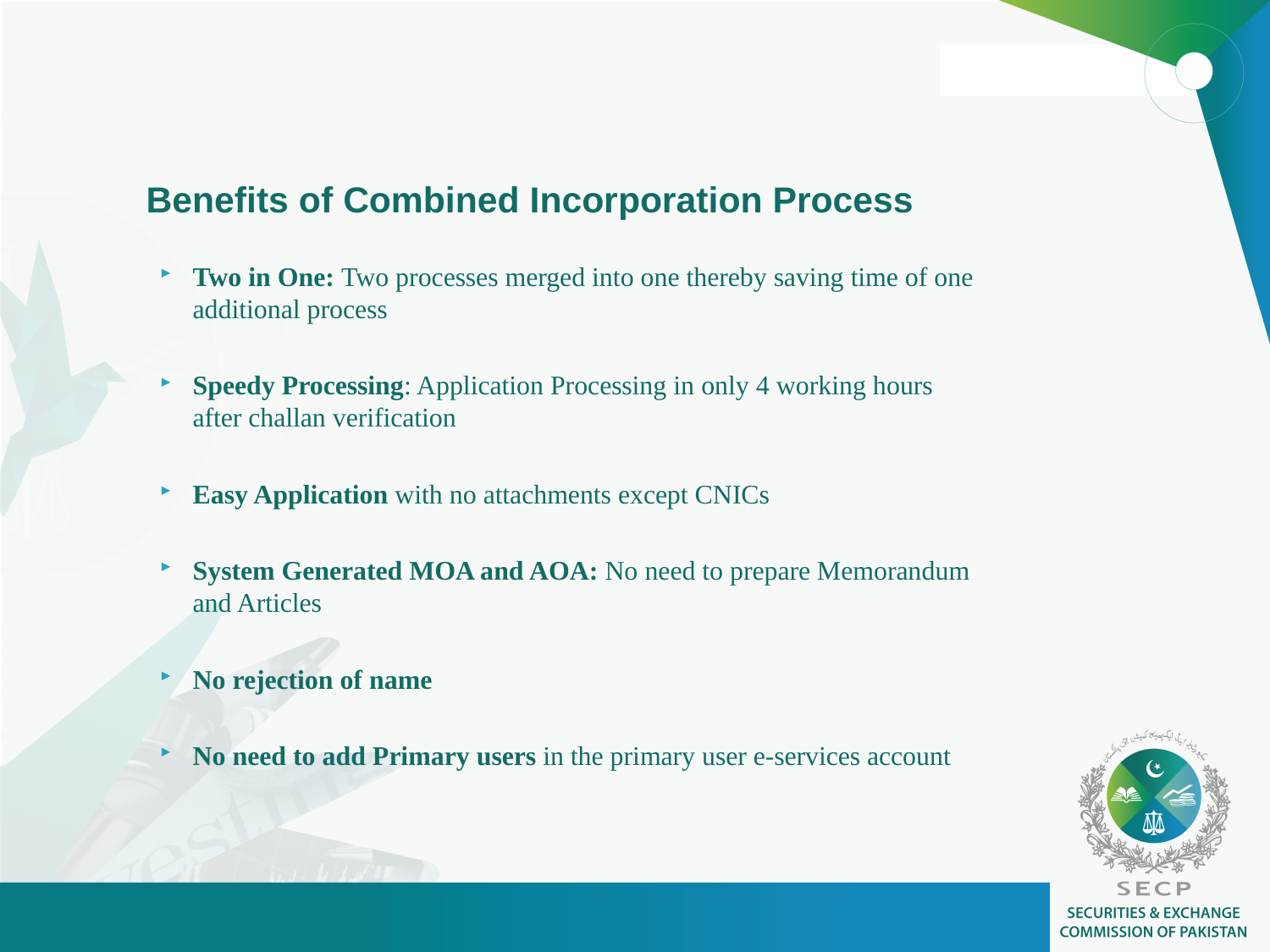

# Benefits of Combined Incorporation Process
Two in One: Two processes merged into one thereby saving time of one additional process

Speedy Processing: Application Processing in only 4 working hours after challan verification

Easy Application with no attachments except CNICs

System Generated MOA and AOA: No need to prepare Memorandum and Articles

No rejection of name

No need to add Primary users in the primary user e-services account